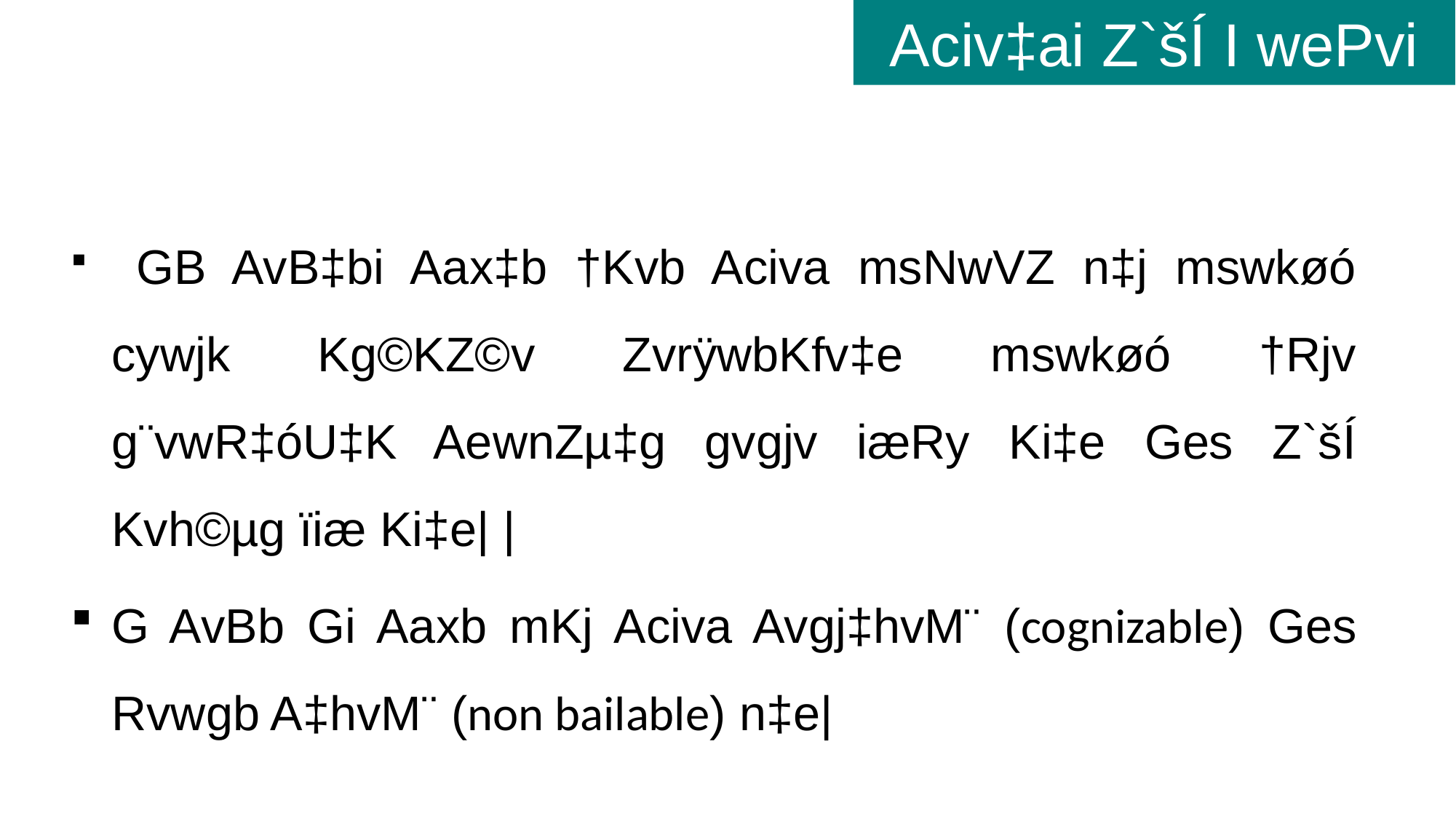

# Aciv‡ai Z`šÍ I wePvi
 GB AvB‡bi Aax‡b †Kvb Aciva msNwVZ n‡j mswkøó cywjk Kg©KZ©v ZvrÿwbKfv‡e mswkøó †Rjv g¨vwR‡óU‡K AewnZµ‡g gvgjv iæRy Ki‡e Ges Z`šÍ Kvh©µg ïiæ Ki‡e| |
G AvBb Gi Aaxb mKj Aciva Avgj‡hvM¨ (cognizable) Ges Rvwgb A‡hvM¨ (non bailable) n‡e|